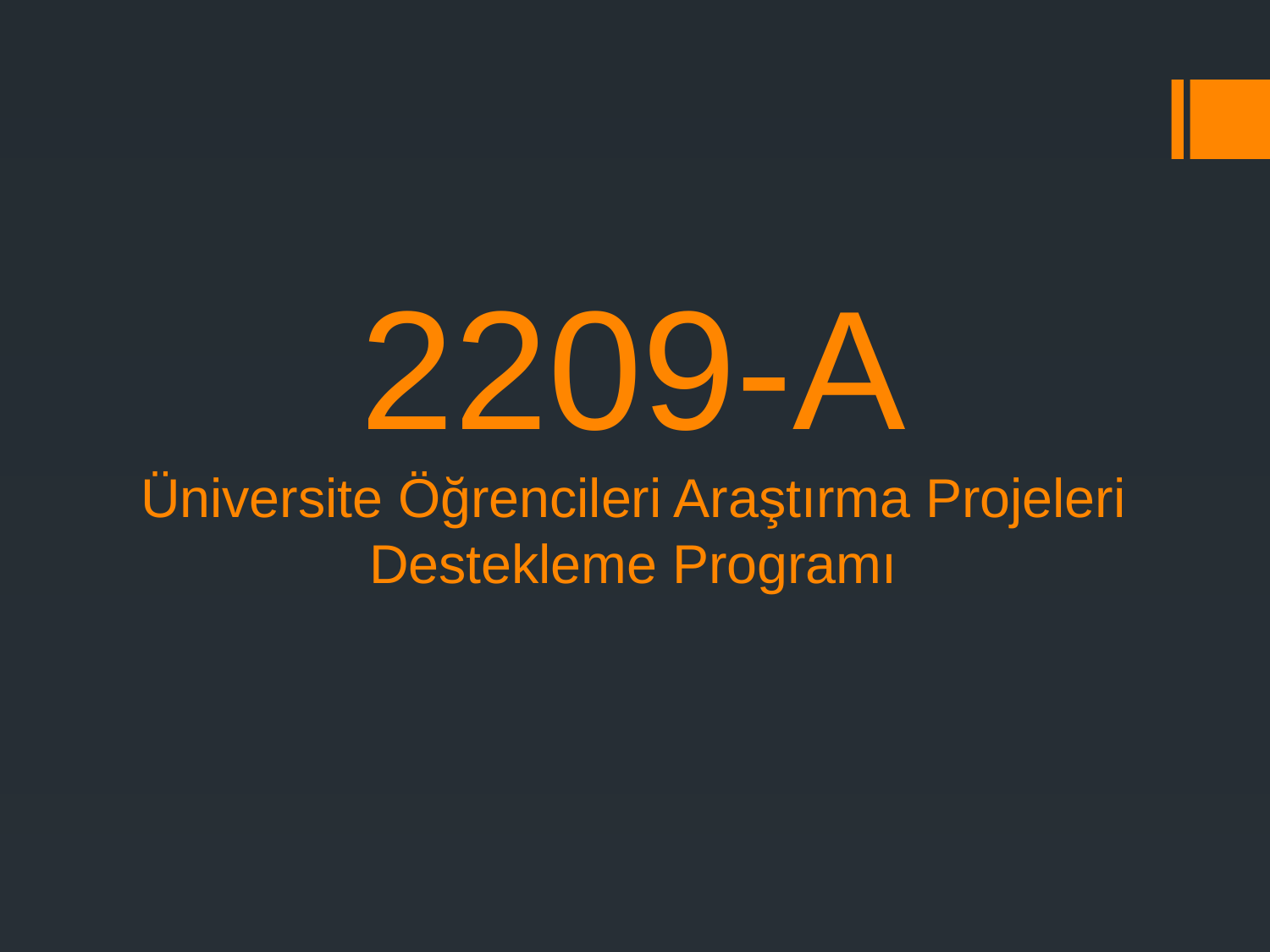

# 2209-A Üniversite Öğrencileri Araştırma Projeleri Destekleme Programı